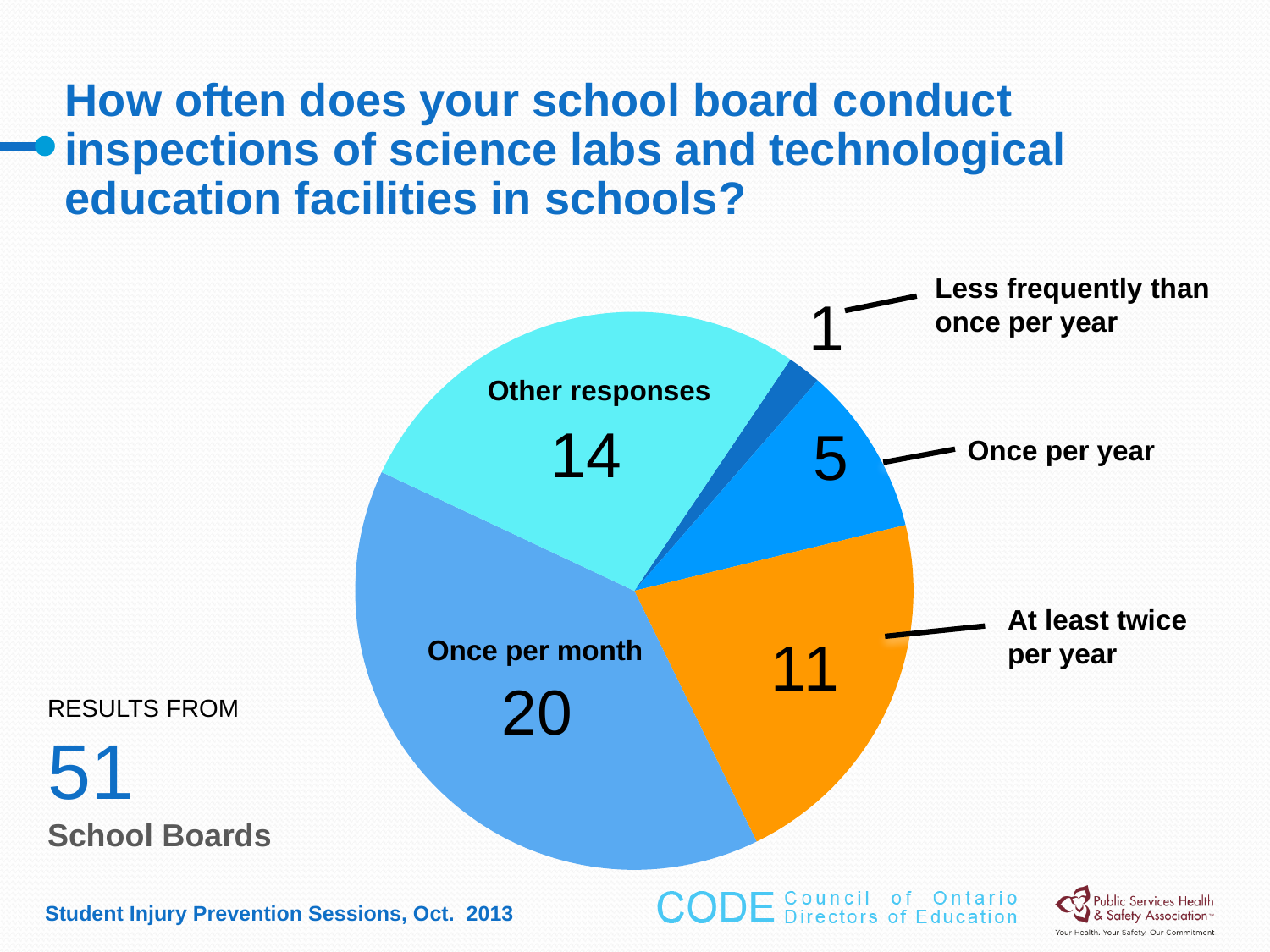

# How often does your school board conduct inspections of science labs and technological education facilities in schools?

### Chart

| Category | Column1 |
|---|---|
|  | 1.0 |
|  | 5.0 |
|  | 11.0 |
|  | 20.0 |
|  | 14.0 |
Less frequently than once per year
Other responses

Once per year
At least twice per year
Once per month
RESULTS FROM
51
School Boards
Student Injury Prevention Sessions, Oct.  2013